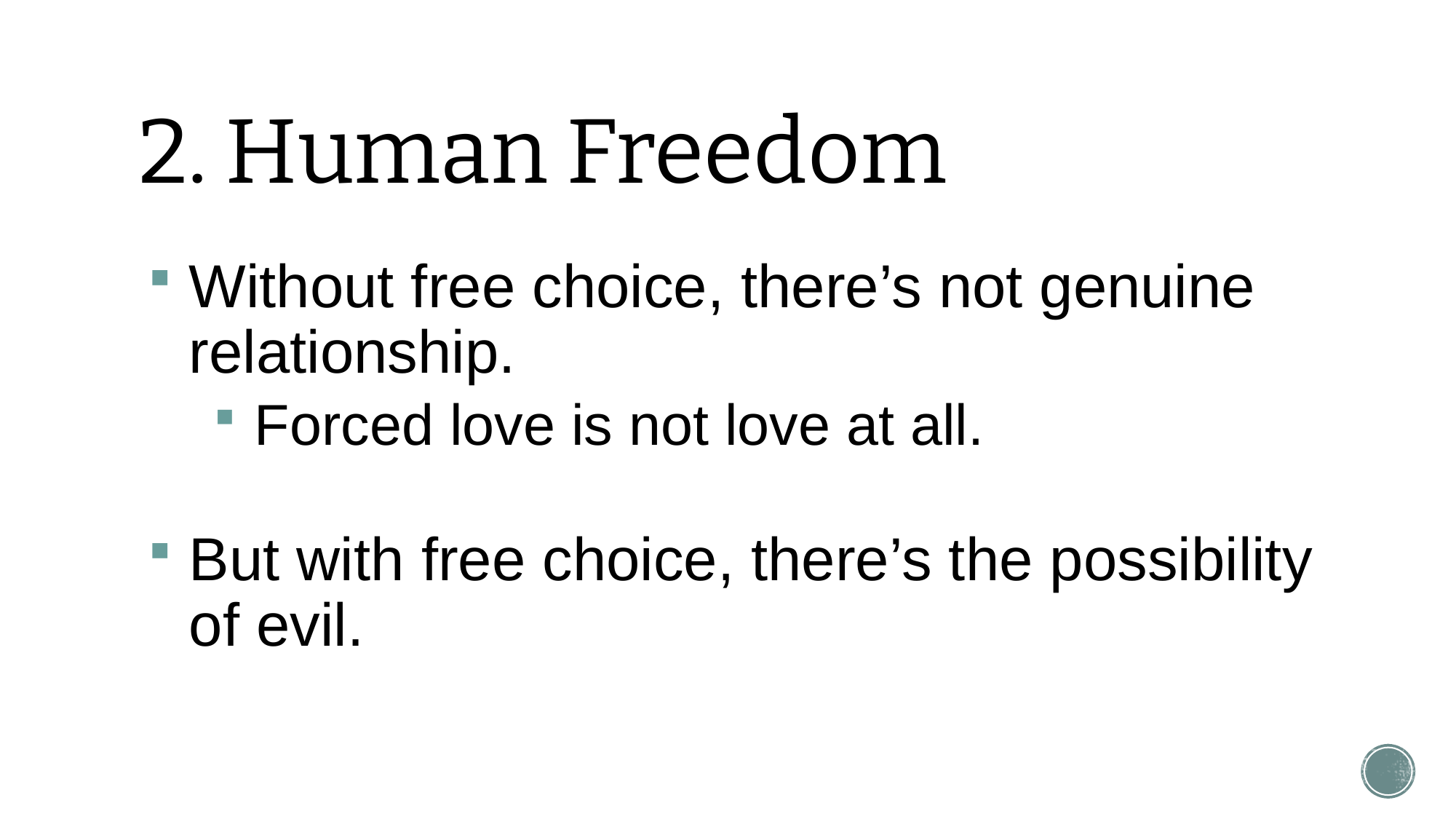

# 2. Human Freedom
Without free choice, there’s not genuine relationship.
Forced love is not love at all.

But with free choice, there’s the possibility of evil.